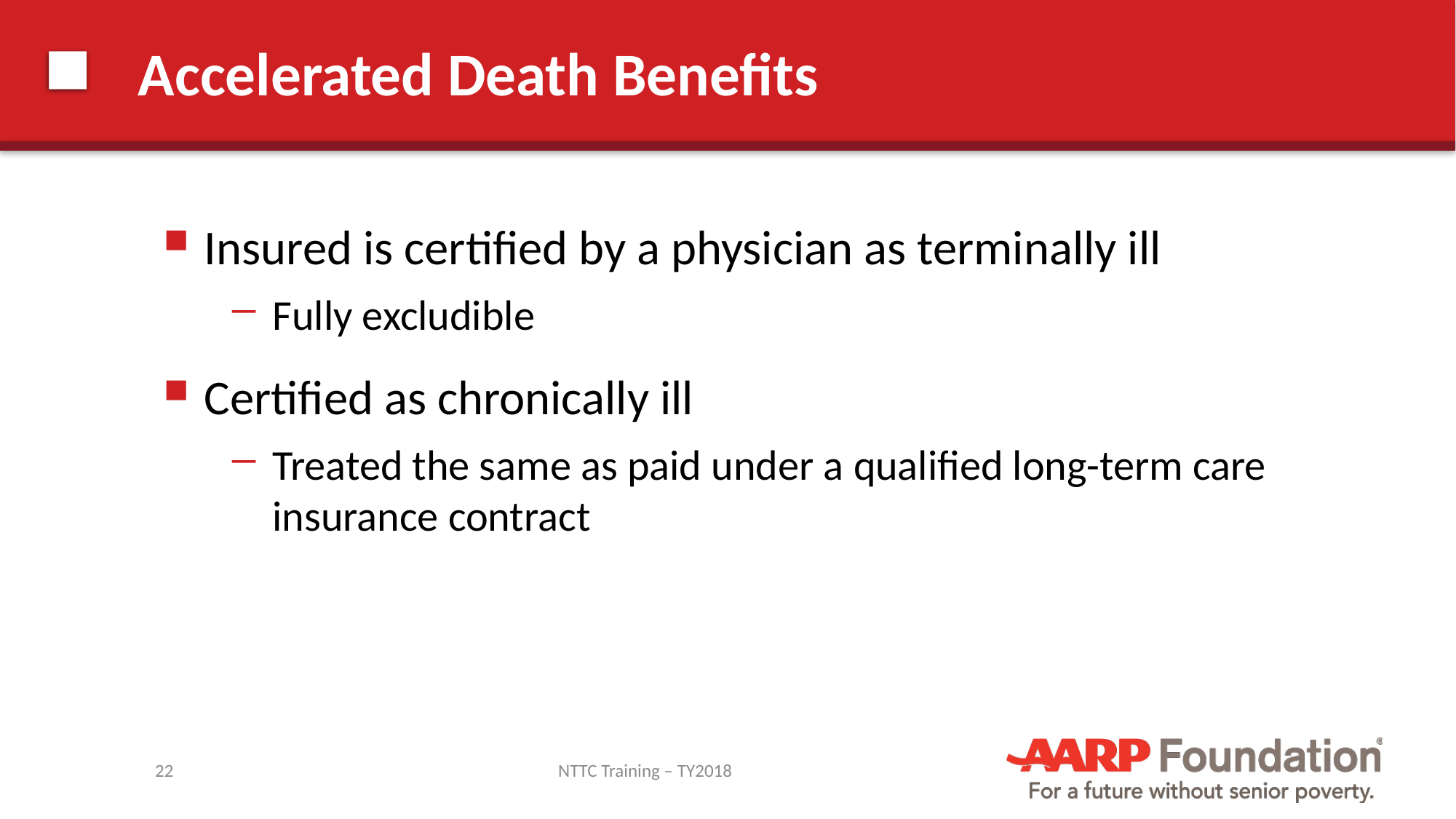

# Accelerated Death Benefits
Insured is certified by a physician as terminally ill
Fully excludible
Certified as chronically ill
Treated the same as paid under a qualified long-term care insurance contract
22
NTTC Training – TY2018